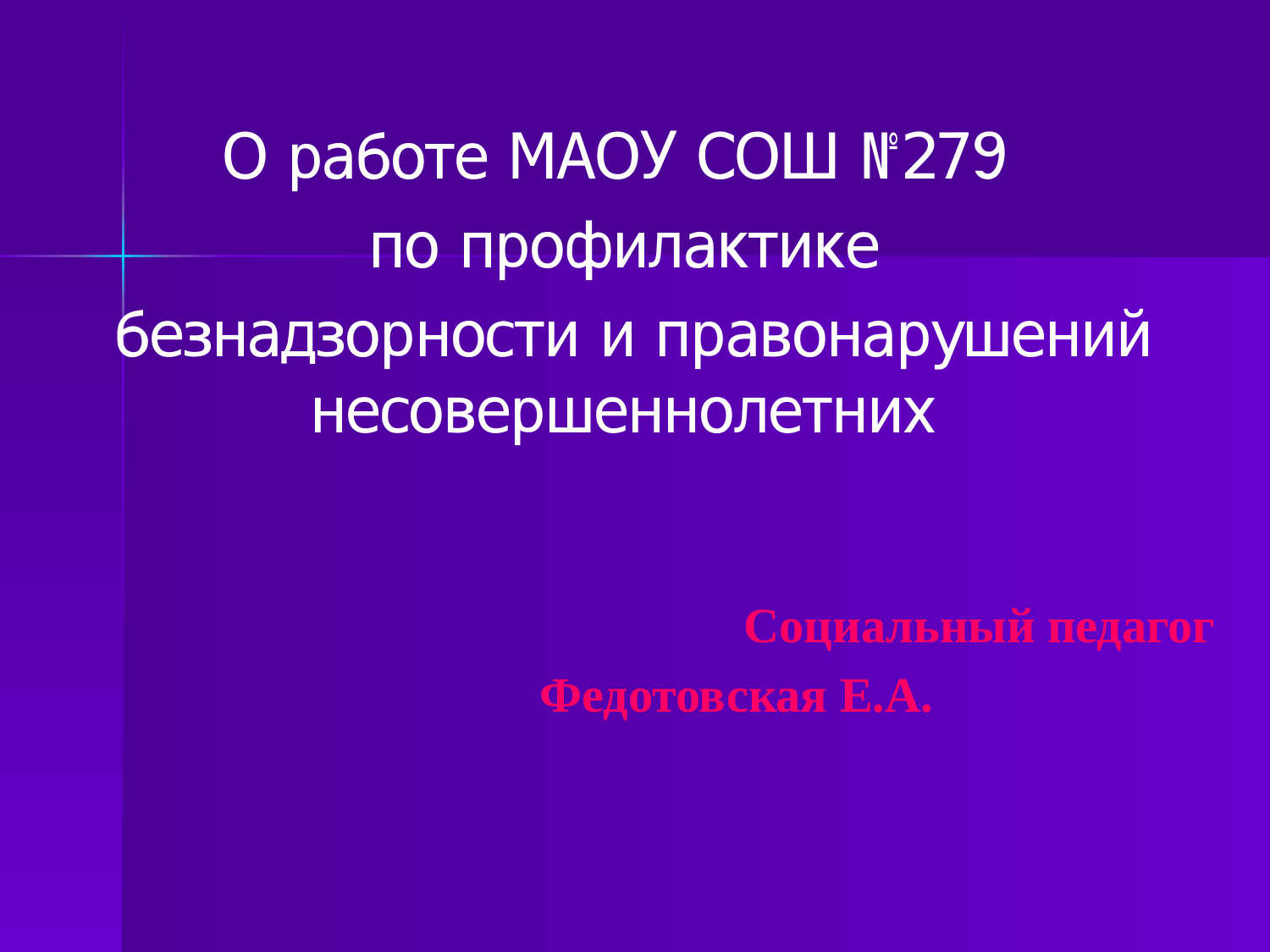

О работе МАОУ СОШ №279
по профилактике
безнадзорности и правонарушений несовершеннолетних

             Социальный педагог
Федотовская Е.А.